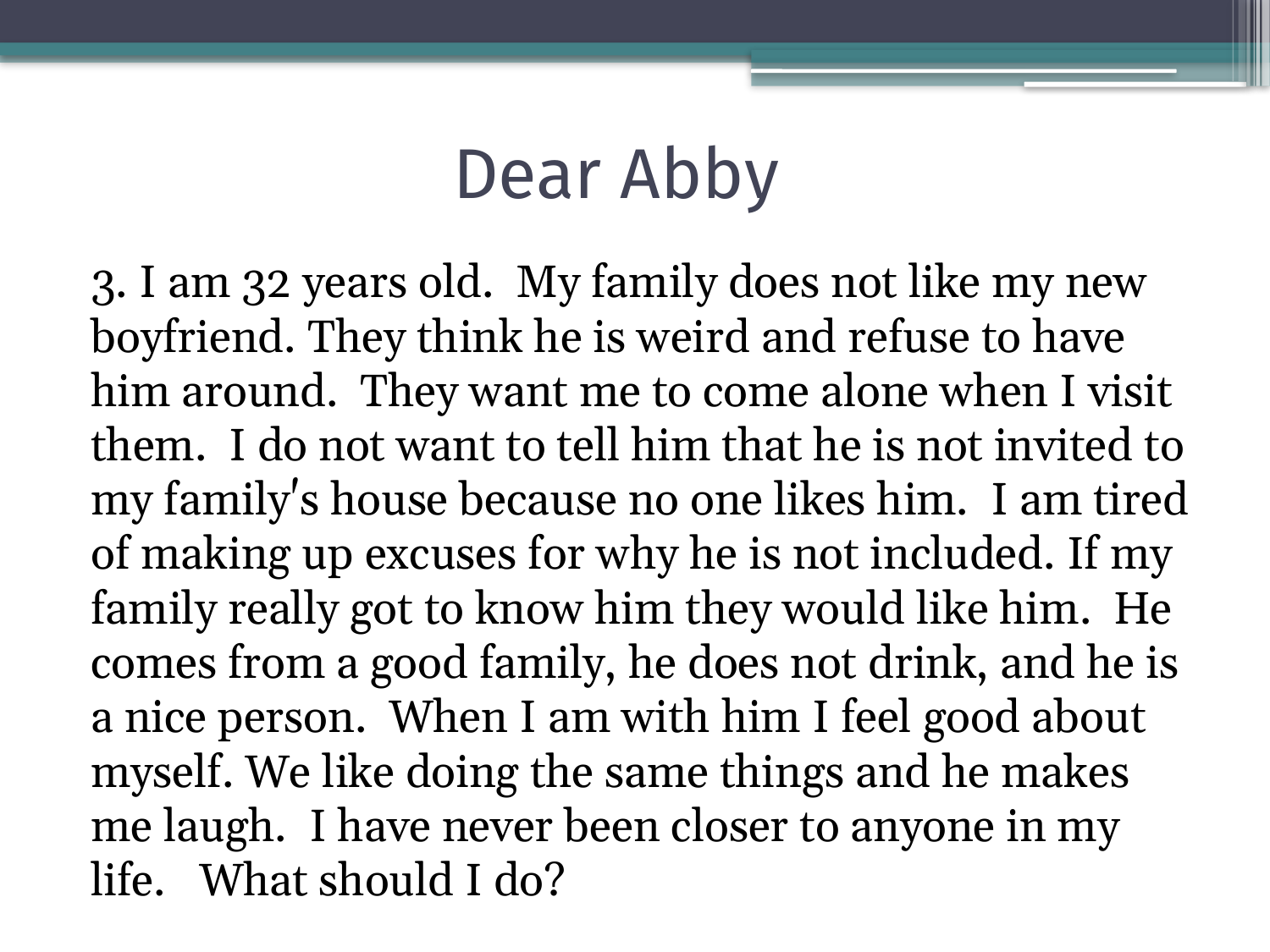

# Dear Abby
3. I am 32 years old.  My family does not like my new boyfriend. They think he is weird and refuse to have him around.  They want me to come alone when I visit them.  I do not want to tell him that he is not invited to my family's house because no one likes him.  I am tired of making up excuses for why he is not included. If my family really got to know him they would like him.  He comes from a good family, he does not drink, and he is a nice person.  When I am with him I feel good about myself. We like doing the same things and he makes me laugh.  I have never been closer to anyone in my life.   What should I do?